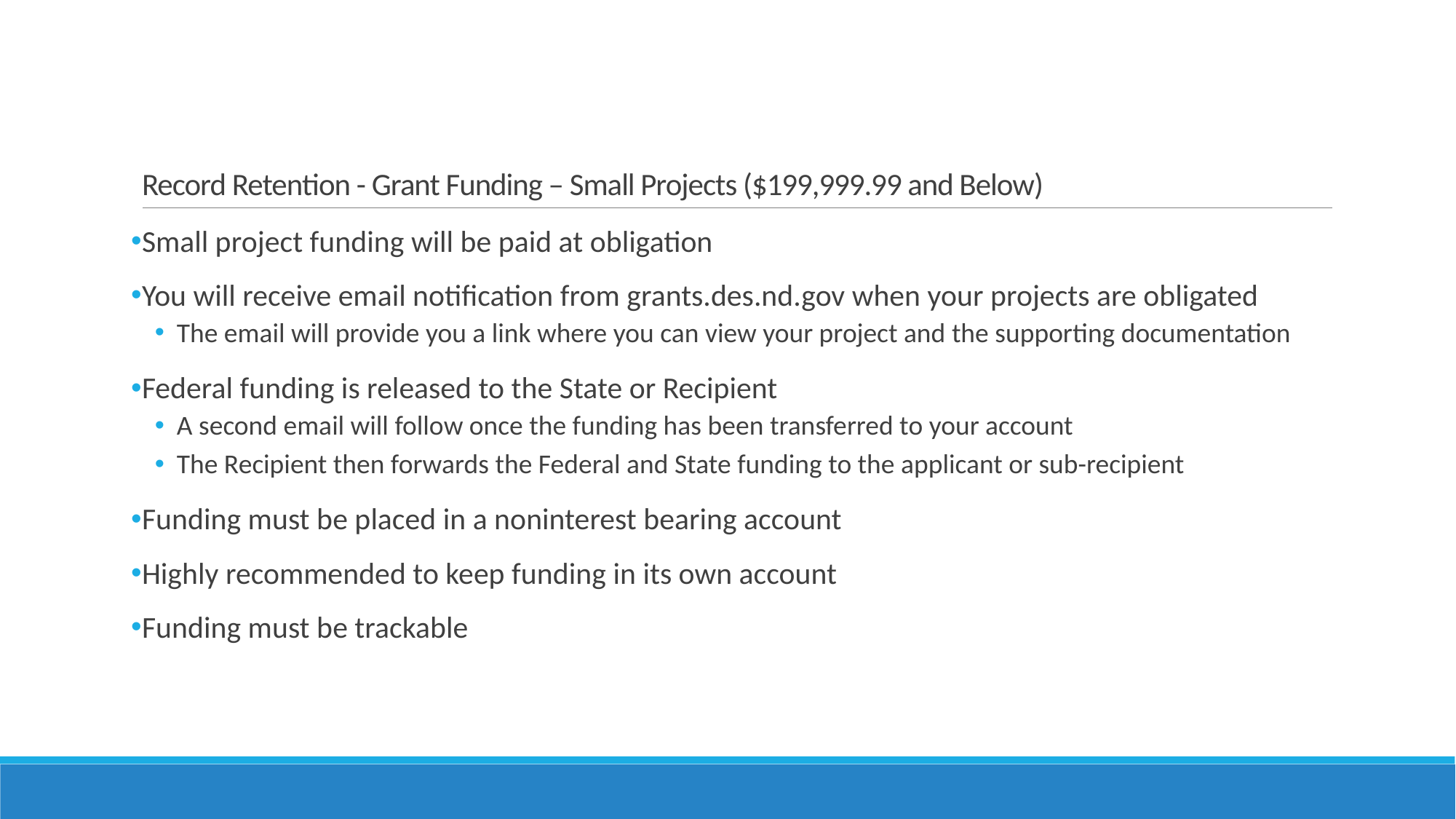

# Record Retention - Grant Funding – Small Projects ($199,999.99 and Below)
Small project funding will be paid at obligation
You will receive email notification from grants.des.nd.gov when your projects are obligated
The email will provide you a link where you can view your project and the supporting documentation
Federal funding is released to the State or Recipient
A second email will follow once the funding has been transferred to your account
The Recipient then forwards the Federal and State funding to the applicant or sub-recipient
Funding must be placed in a noninterest bearing account
Highly recommended to keep funding in its own account
Funding must be trackable